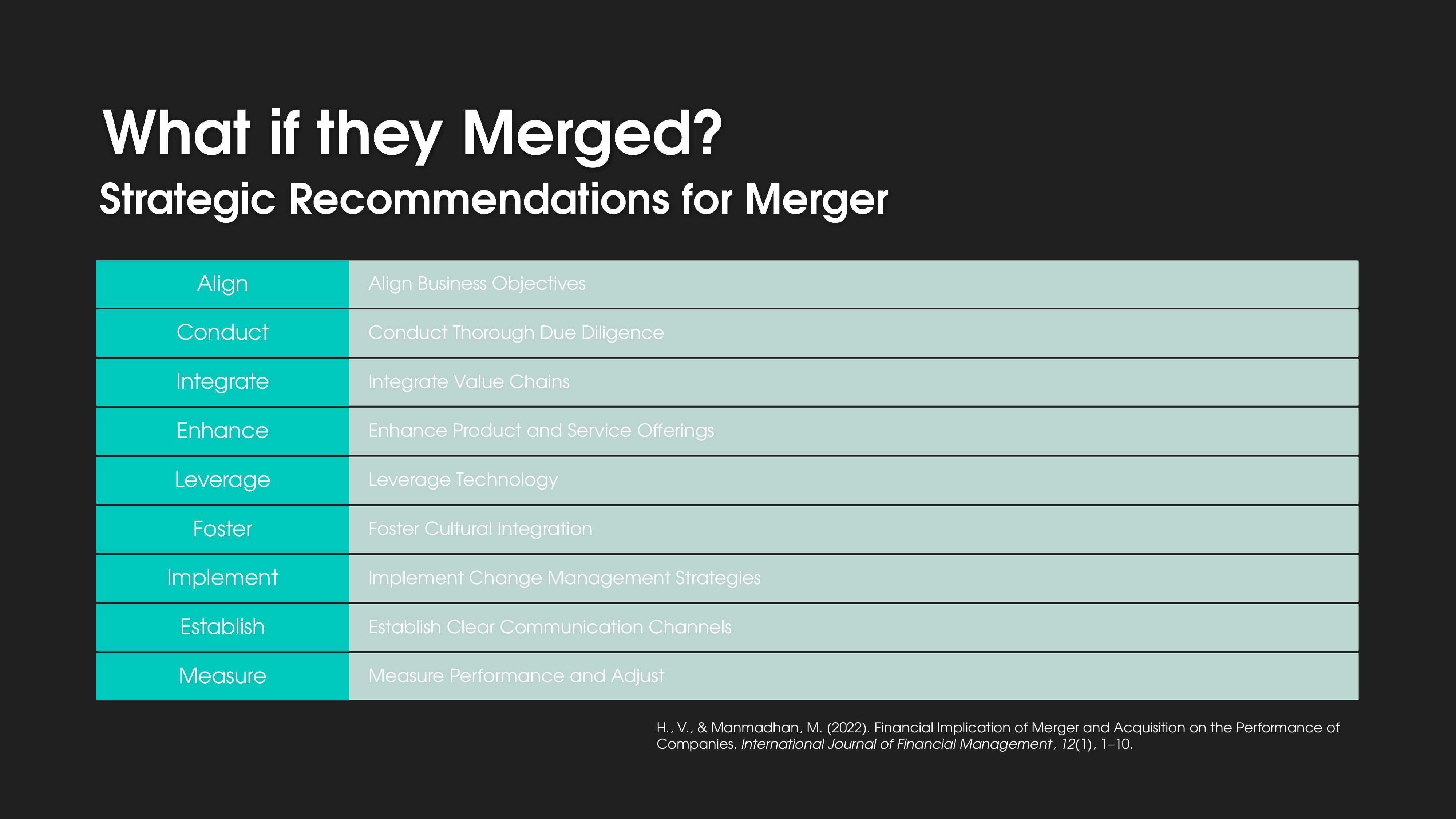

# What if they Merged?
Strategic Recommendations for Merger
Align Business Objectives
Align
Conduct Thorough Due Diligence
Conduct
Integrate Value Chains
Integrate
Enhance Product and Service Offerings
Enhance
Leverage Technology
Leverage
Foster Cultural Integration
Foster
Implement Change Management Strategies
Implement
Establish Clear Communication Channels
Establish
Measure Performance and Adjust
Measure
H., V., & Manmadhan, M. (2022). Financial Implication of Merger and Acquisition on the Performance of Companies. International Journal of Financial Management, 12(1), 1–10.